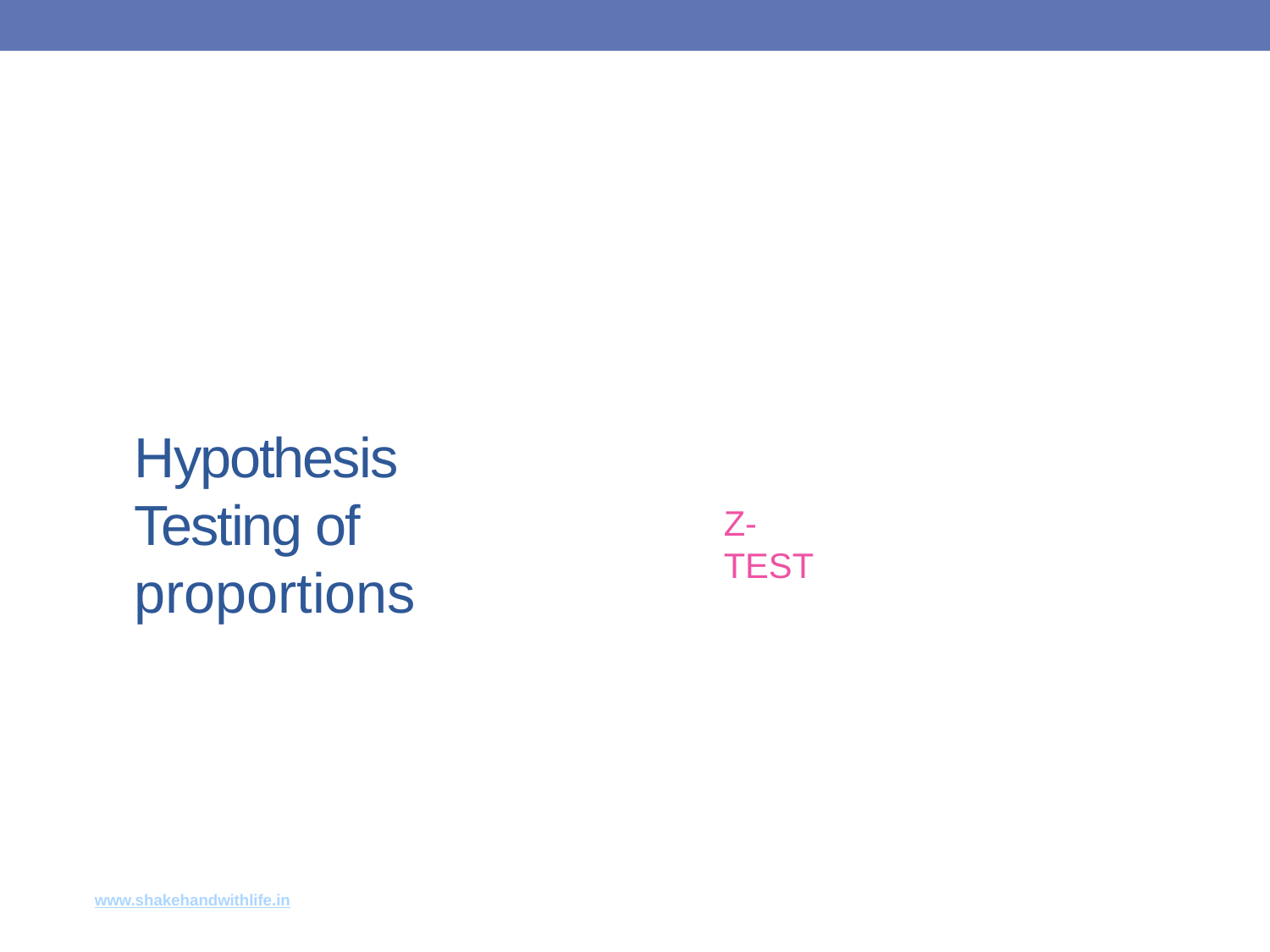

27
# Hypothesis  Testing of  proportions
Z-TEST
www.shakehandwithlife.in